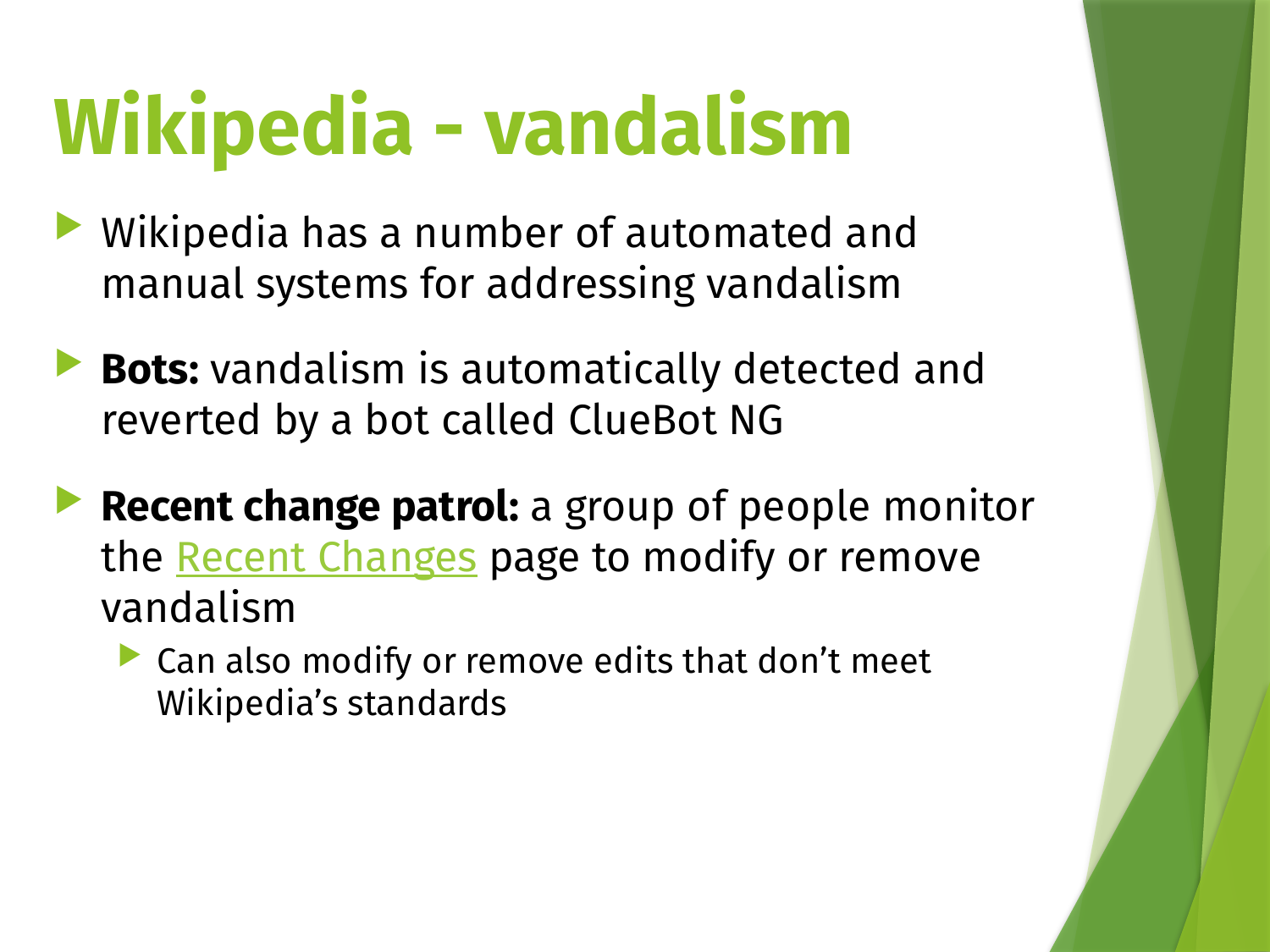

# Wikipedia - vandalism
Wikipedia has a number of automated and manual systems for addressing vandalism
Bots: vandalism is automatically detected and reverted by a bot called ClueBot NG
Recent change patrol: a group of people monitor the Recent Changes page to modify or remove vandalism
Can also modify or remove edits that don’t meet Wikipedia’s standards